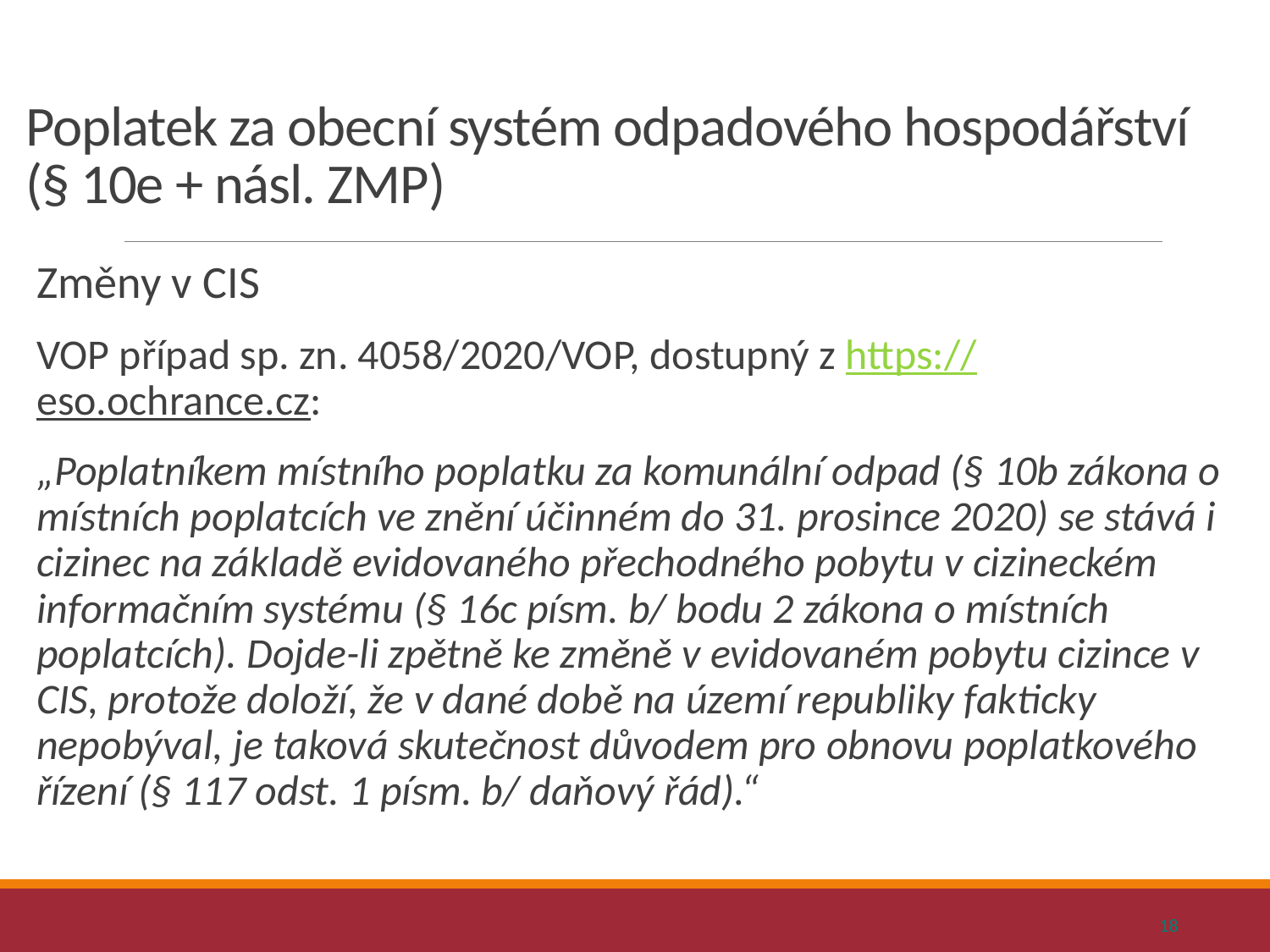

# Poplatek za obecní systém odpadového hospodářství (§ 10e + násl. ZMP)
Změny v CIS
VOP případ sp. zn. 4058/2020/VOP, dostupný z https://eso.ochrance.cz:
„Poplatníkem místního poplatku za komunální odpad (§ 10b zákona o místních poplatcích ve znění účinném do 31. prosince 2020) se stává i cizinec na základě evidovaného přechodného pobytu v cizineckém informačním systému (§ 16c písm. b/ bodu 2 zákona o místních poplatcích). Dojde-li zpětně ke změně v evidovaném pobytu cizince v CIS, protože doloží, že v dané době na území republiky fakticky nepobýval, je taková skutečnost důvodem pro obnovu poplatkového řízení (§ 117 odst. 1 písm. b/ daňový řád).“

18